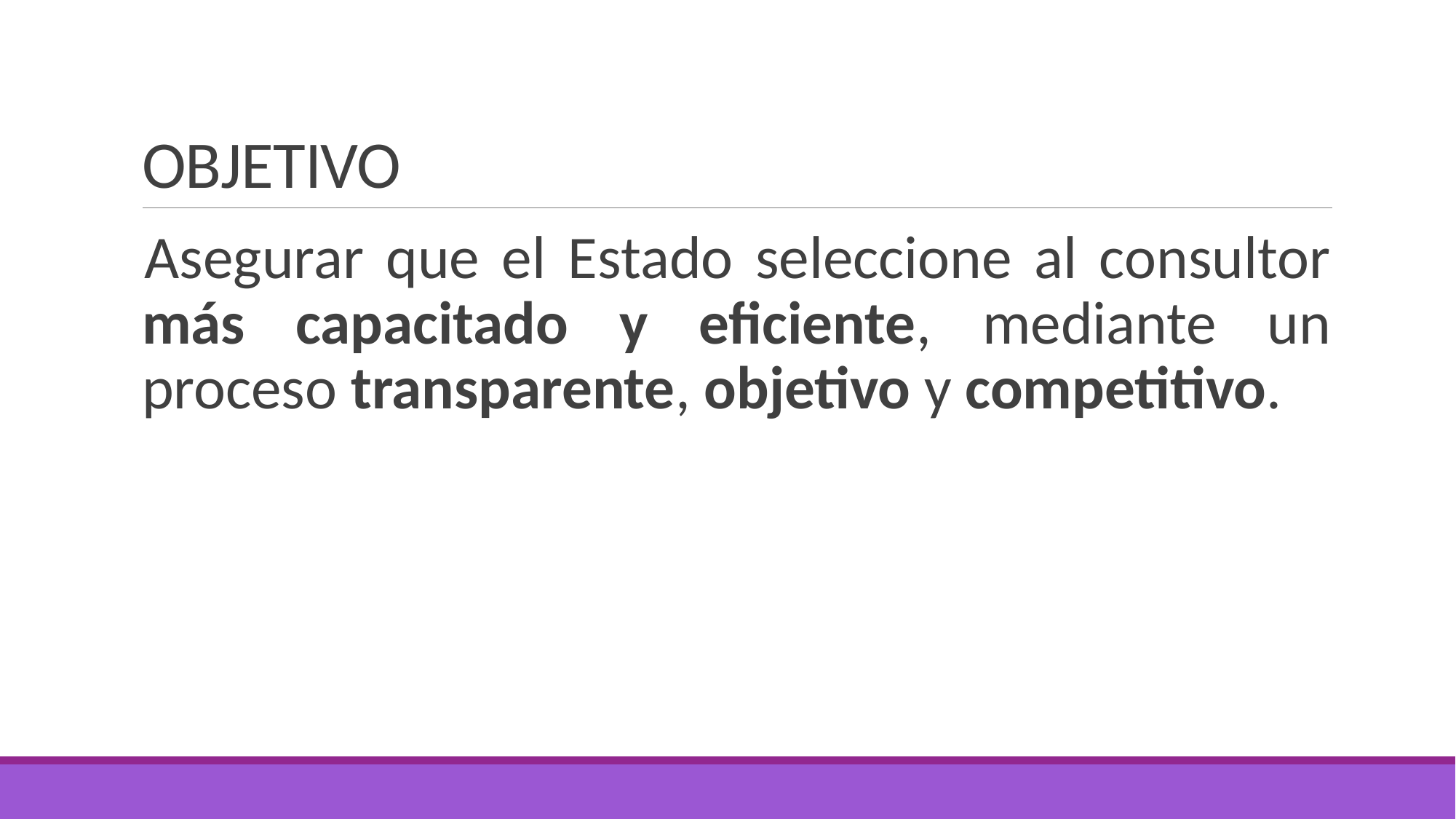

# OBJETIVO
Asegurar que el Estado seleccione al consultor más capacitado y eficiente, mediante un proceso transparente, objetivo y competitivo.